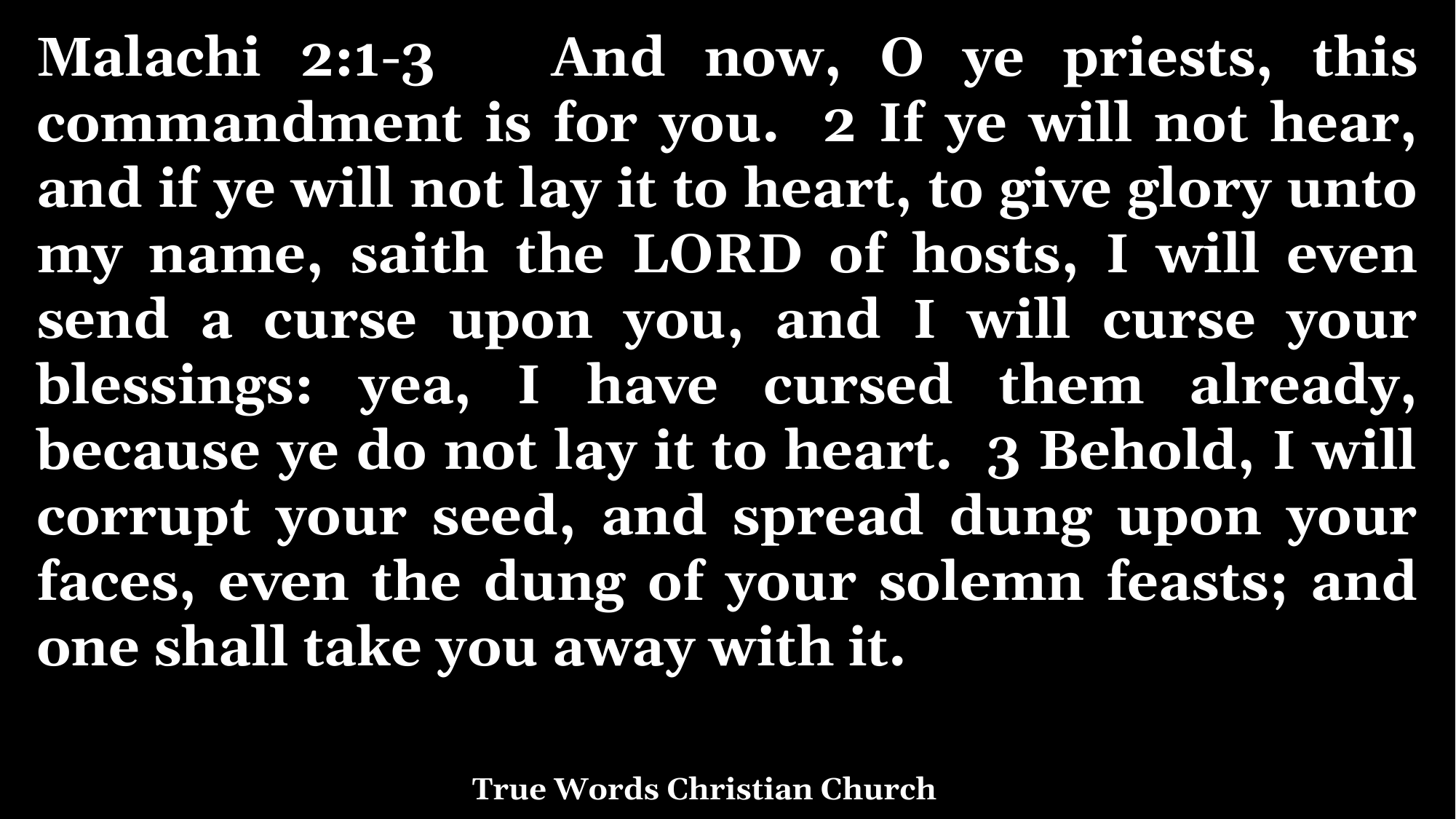

Malachi 2:1-3   And now, O ye priests, this commandment is for you.  2 If ye will not hear, and if ye will not lay it to heart, to give glory unto my name, saith the LORD of hosts, I will even send a curse upon you, and I will curse your blessings: yea, I have cursed them already, because ye do not lay it to heart.  3 Behold, I will corrupt your seed, and spread dung upon your faces, even the dung of your solemn feasts; and one shall take you away with it.
True Words Christian Church